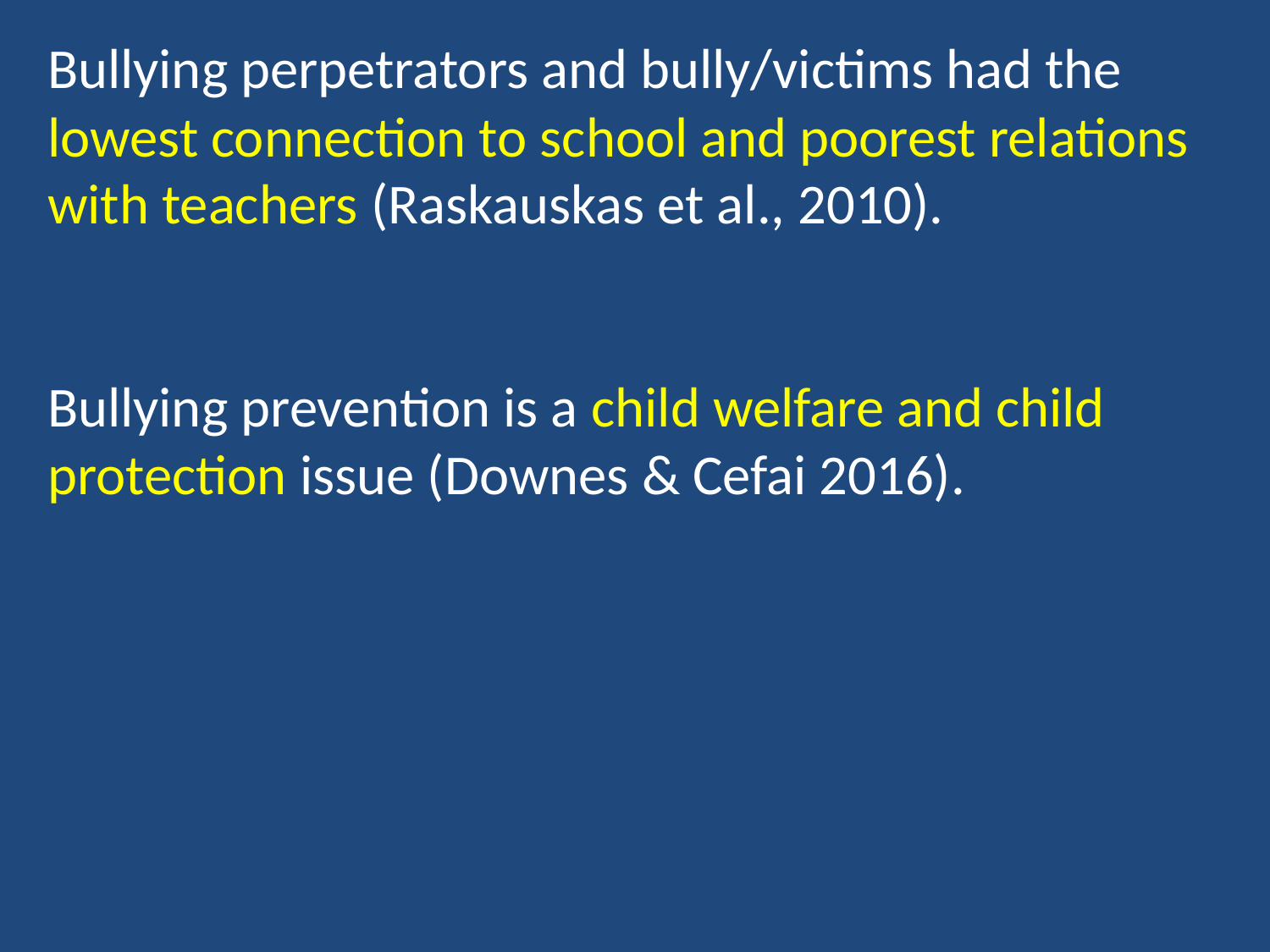

Bullying perpetrators and bully/victims had the lowest connection to school and poorest relations with teachers (Raskauskas et al., 2010).

Bullying prevention is a child welfare and child protection issue (Downes & Cefai 2016).